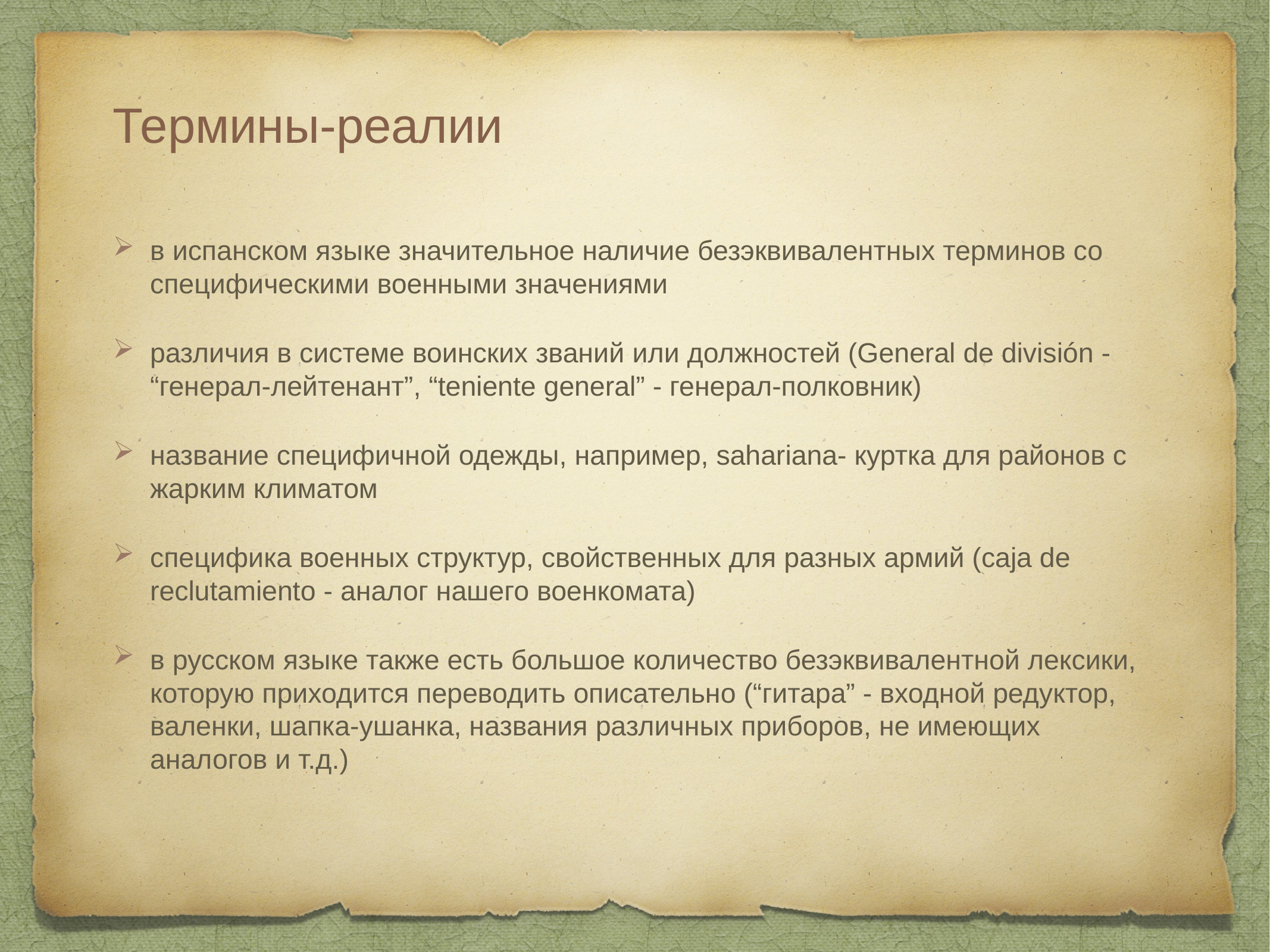

# Термины-реалии
в испанском языке значительное наличие безэквивалентных терминов со специфическими военными значениями
различия в системе воинских званий или должностей (General de división -  “генерал-лейтенант”, “teniente general” - генерал-полковник)
название специфичной одежды, например, sahariana- куртка для районов с жарким климатом
специфика военных структур, свойственных для разных армий (caja de reclutamiento - аналог нашего военкомата)
в русском языке также есть большое количество безэквивалентной лексики, которую приходится переводить описательно (“гитара” - входной редуктор, валенки, шапка-ушанка, названия различных приборов, не имеющих аналогов и т.д.)